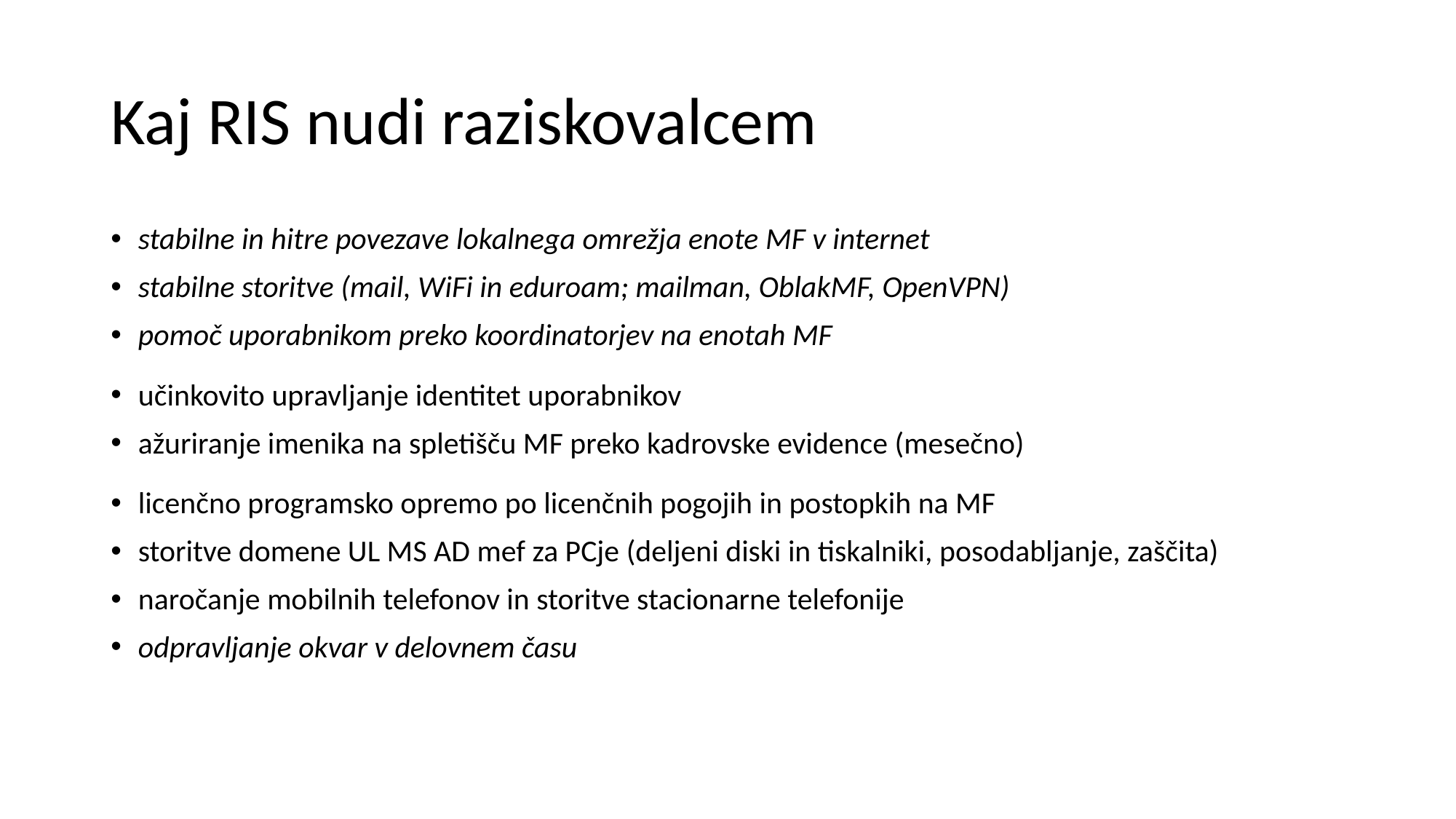

# Kaj RIS nudi raziskovalcem
stabilne in hitre povezave lokalnega omrežja enote MF v internet
stabilne storitve (mail, WiFi in eduroam; mailman, OblakMF, OpenVPN)
pomoč uporabnikom preko koordinatorjev na enotah MF
učinkovito upravljanje identitet uporabnikov
ažuriranje imenika na spletišču MF preko kadrovske evidence (mesečno)
licenčno programsko opremo po licenčnih pogojih in postopkih na MF
storitve domene UL MS AD mef za PCje (deljeni diski in tiskalniki, posodabljanje, zaščita)
naročanje mobilnih telefonov in storitve stacionarne telefonije
odpravljanje okvar v delovnem času